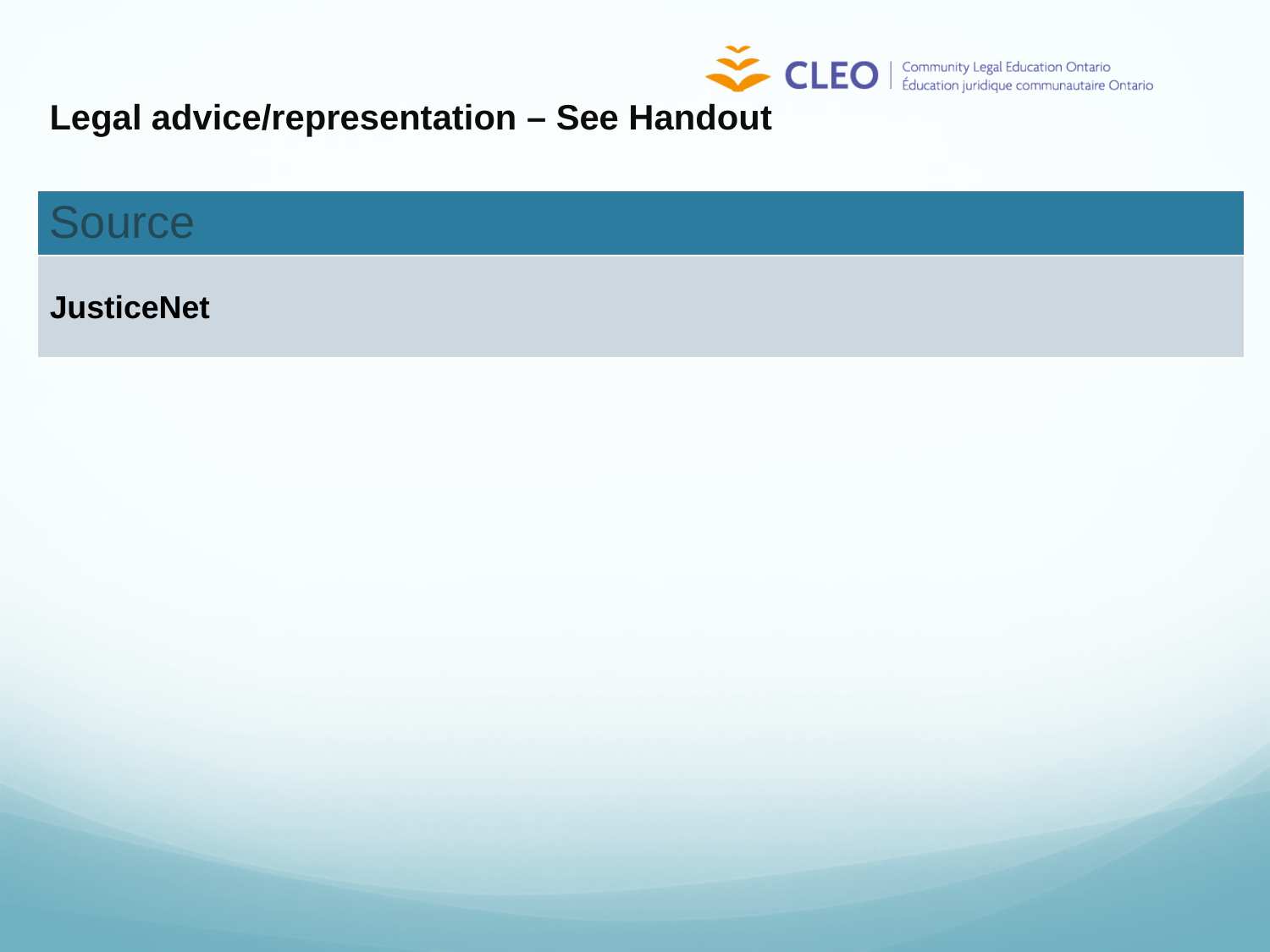

Legal advice/representation – See Handout
| Source |
| --- |
| JusticeNet |